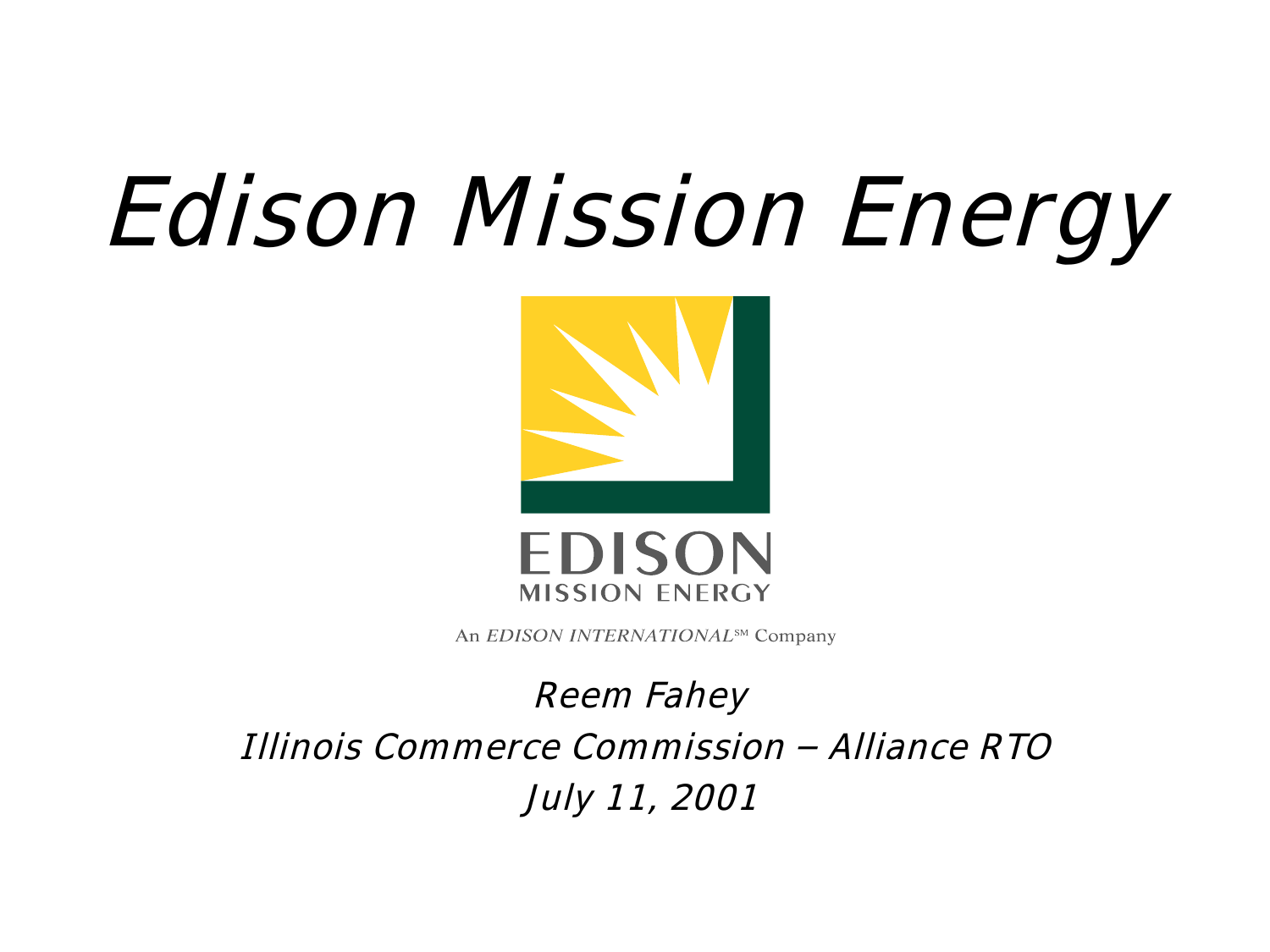

# Edison Mission Energy

Reem Fahey
 Illinois Commerce Commission – Alliance RTO
July 11, 2001